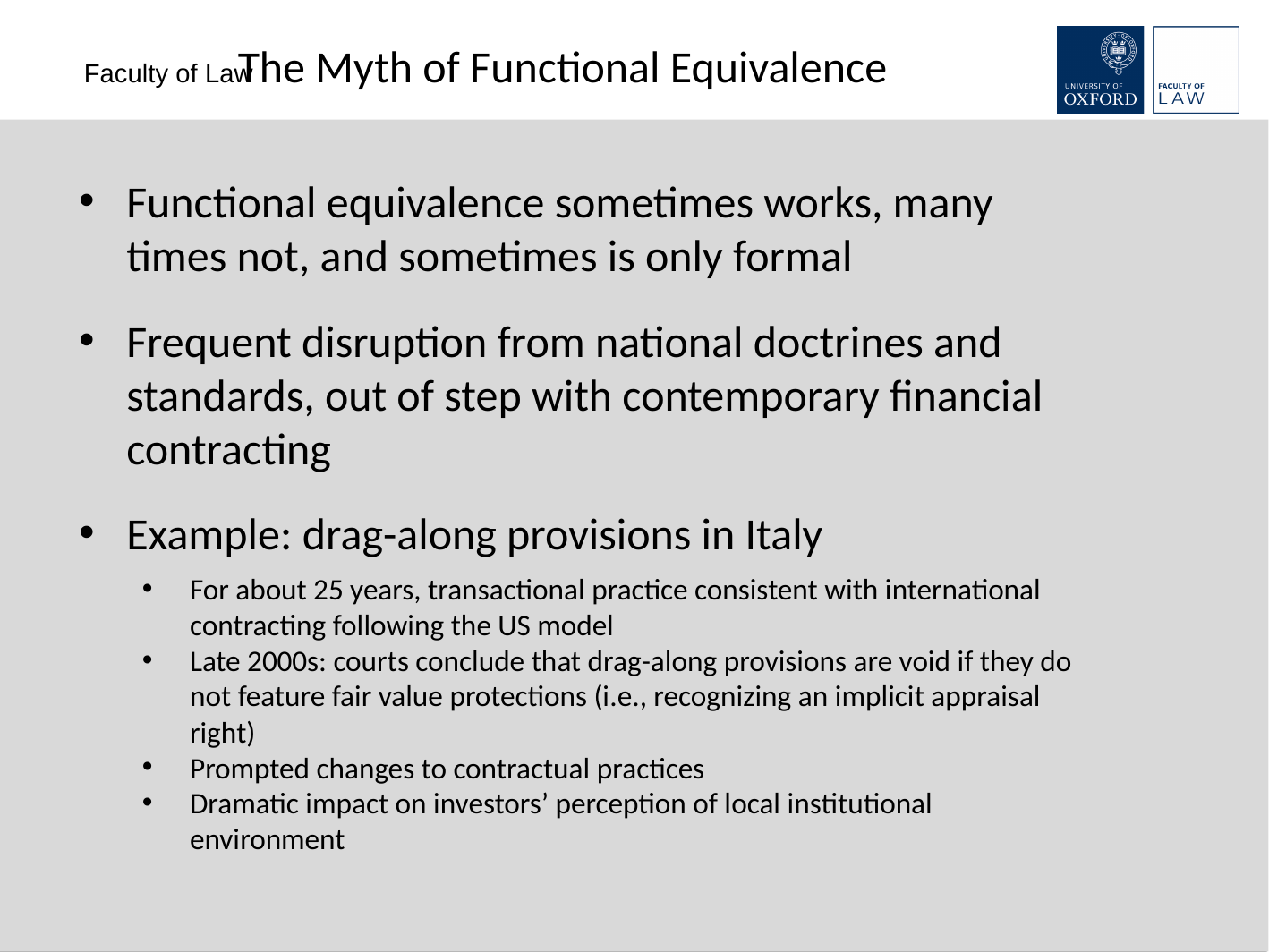

The Myth of Functional Equivalence
Functional equivalence sometimes works, many times not, and sometimes is only formal
Frequent disruption from national doctrines and standards, out of step with contemporary financial contracting
Example: drag-along provisions in Italy
For about 25 years, transactional practice consistent with international contracting following the US model
Late 2000s: courts conclude that drag-along provisions are void if they do not feature fair value protections (i.e., recognizing an implicit appraisal right)
Prompted changes to contractual practices
Dramatic impact on investors’ perception of local institutional environment